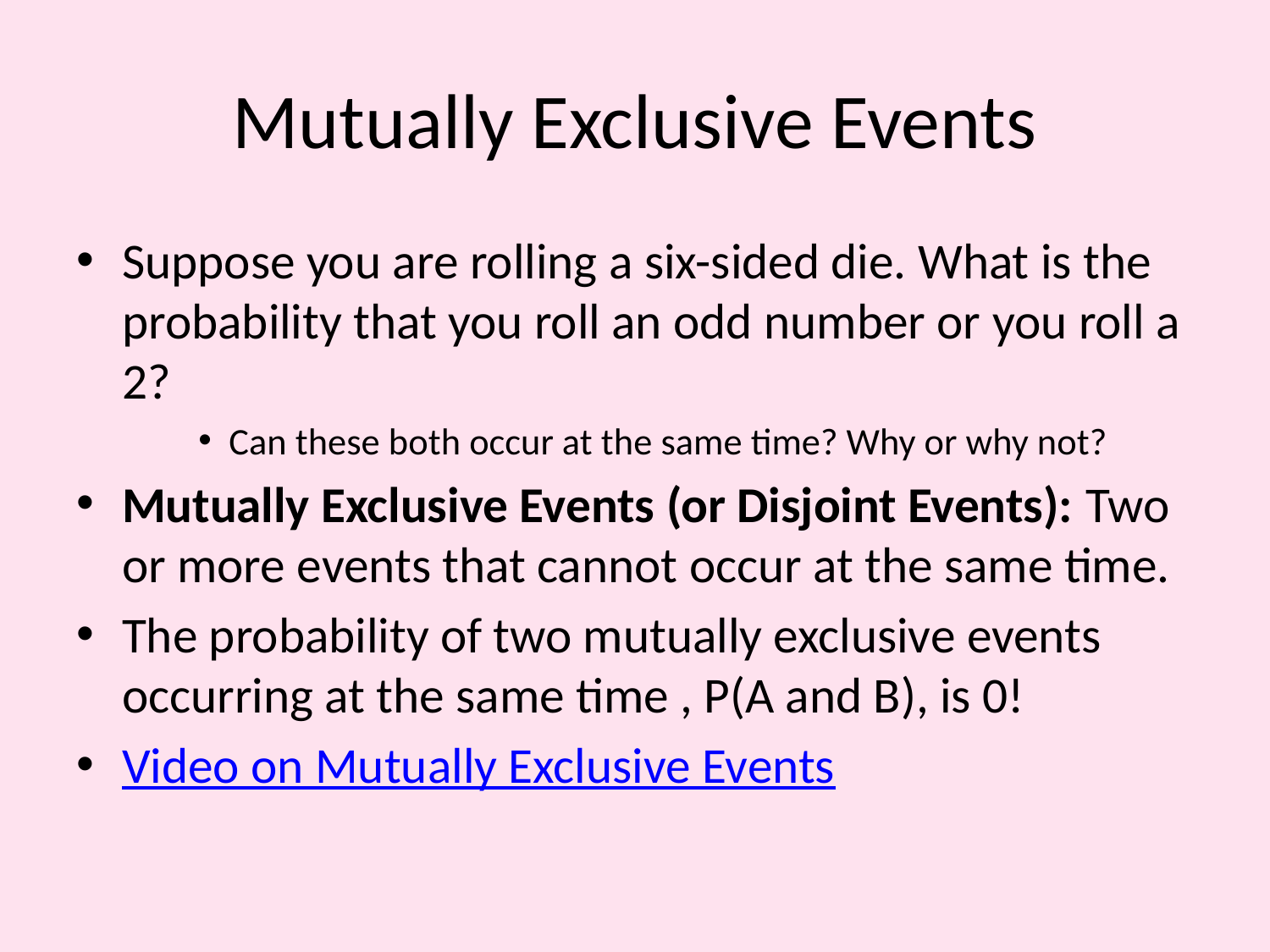

# Mutually Exclusive Events
Suppose you are rolling a six-sided die. What is the probability that you roll an odd number or you roll a 2?
Can these both occur at the same time? Why or why not?
Mutually Exclusive Events (or Disjoint Events): Two or more events that cannot occur at the same time.
The probability of two mutually exclusive events occurring at the same time , P(A and B), is 0!
Video on Mutually Exclusive Events